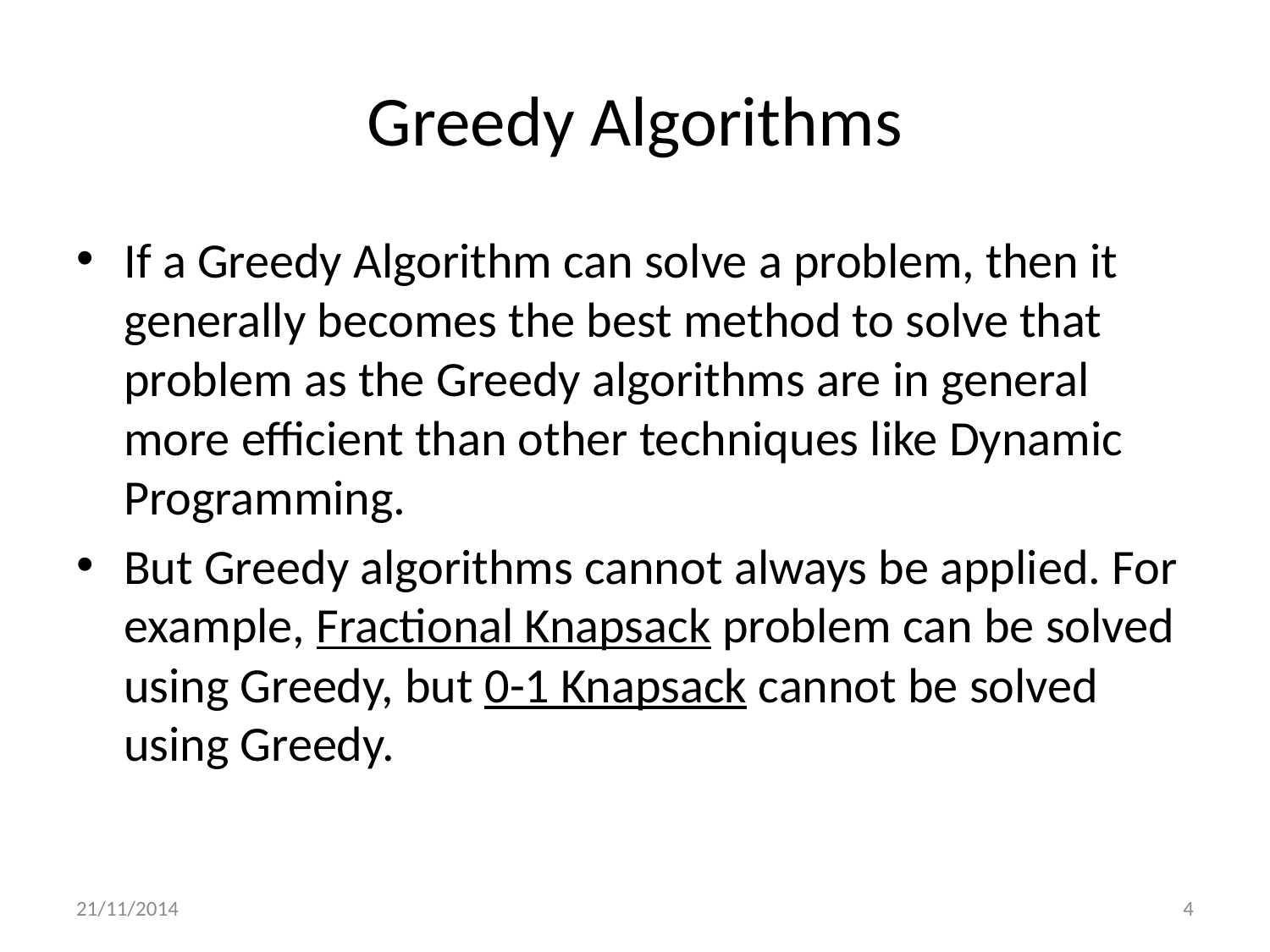

# Greedy Algorithms
If a Greedy Algorithm can solve a problem, then it generally becomes the best method to solve that problem as the Greedy algorithms are in general more efficient than other techniques like Dynamic Programming.
But Greedy algorithms cannot always be applied. For example, Fractional Knapsack problem can be solved using Greedy, but 0-1 Knapsack cannot be solved using Greedy.
21/11/2014
4